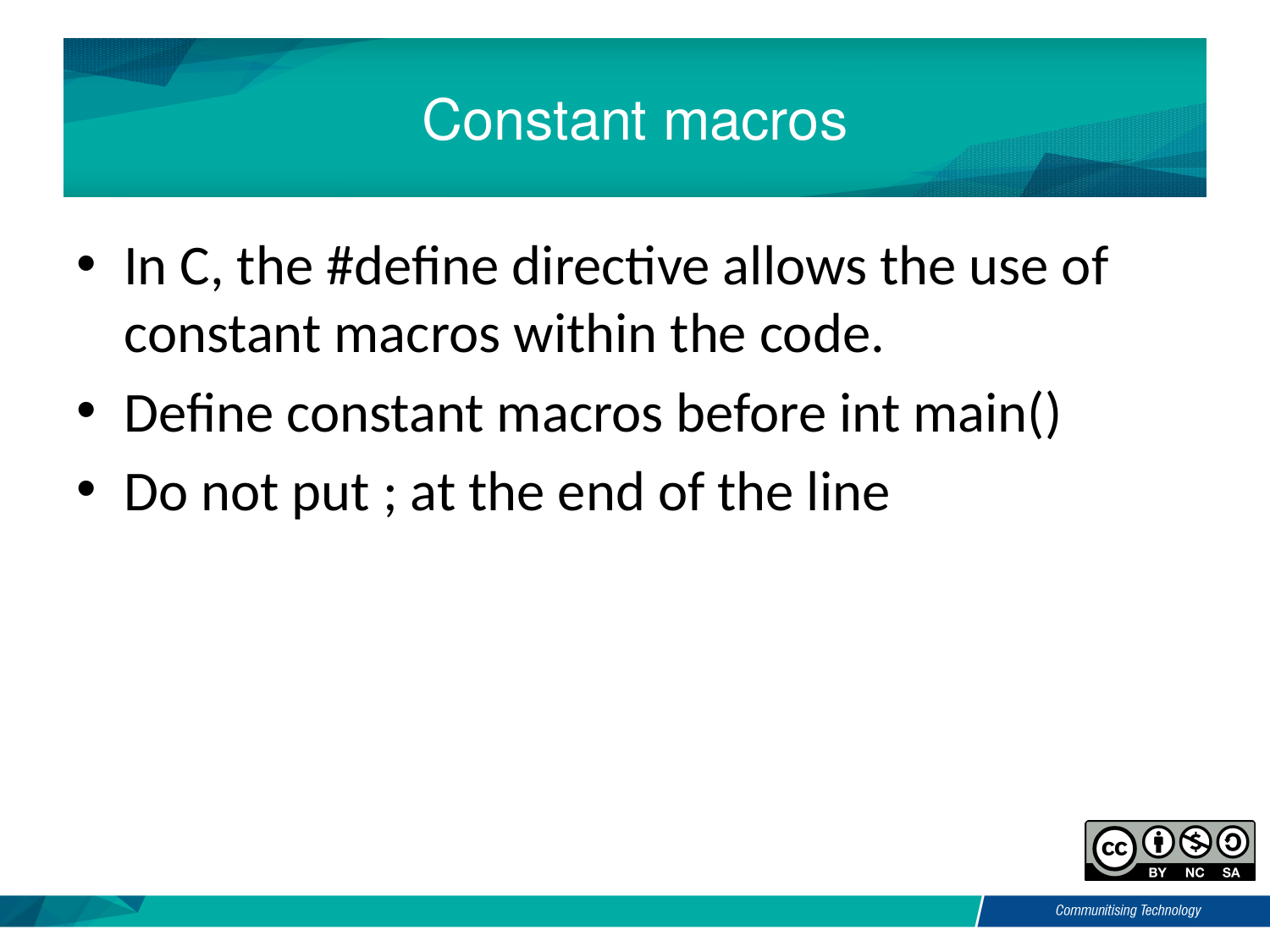

# Constant macros
In C, the #define directive allows the use of constant macros within the code.
Define constant macros before int main()
Do not put ; at the end of the line